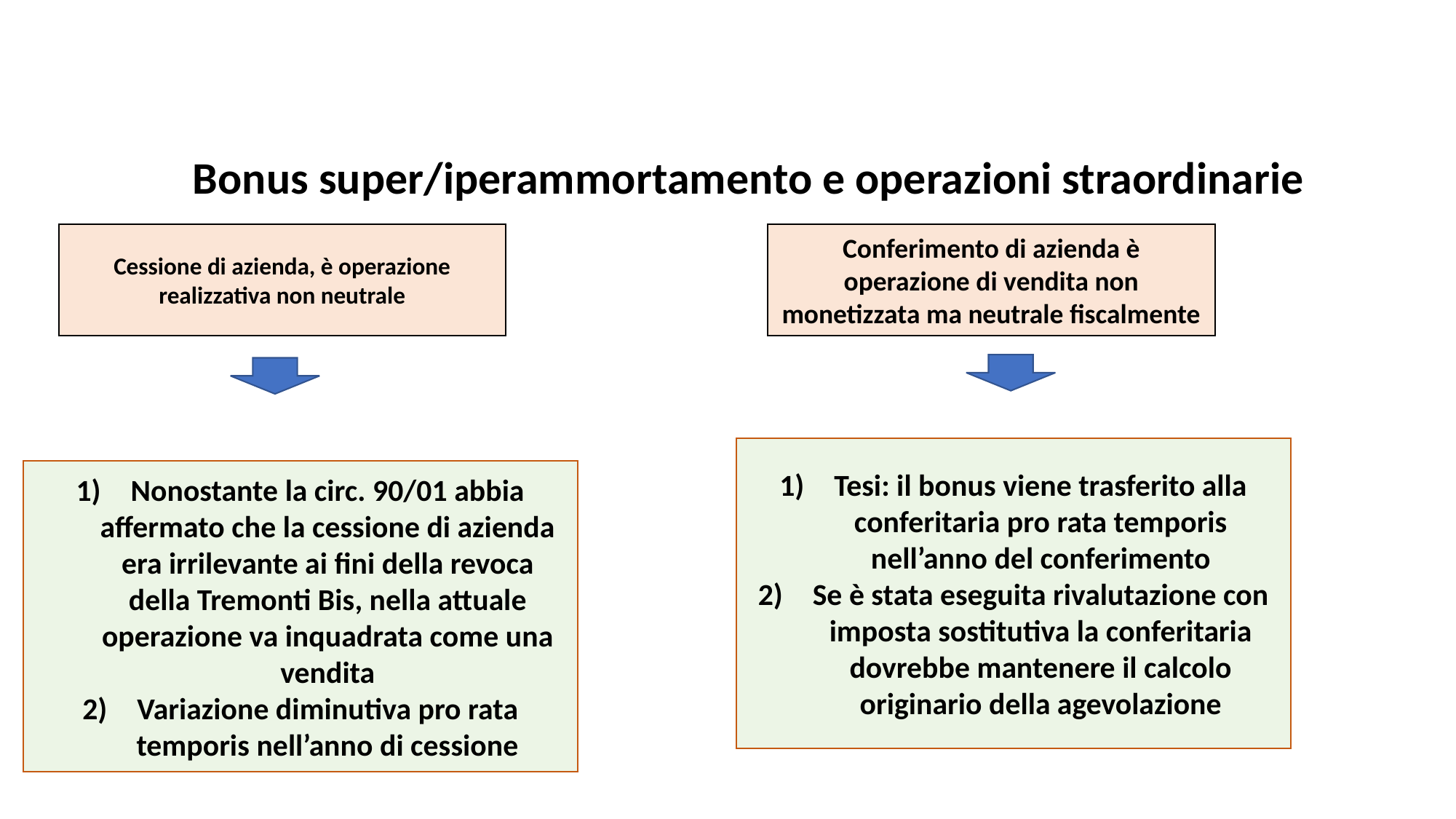

Regole generali
# Bonus super/iperammortamento e operazioni straordinarie
Cessione di azienda, è operazione realizzativa non neutrale
Conferimento di azienda è operazione di vendita non monetizzata ma neutrale fiscalmente

Tesi: il bonus viene trasferito alla conferitaria pro rata temporis nell’anno del conferimento
Se è stata eseguita rivalutazione con imposta sostitutiva la conferitaria dovrebbe mantenere il calcolo originario della agevolazione
Nonostante la circ. 90/01 abbia affermato che la cessione di azienda era irrilevante ai fini della revoca della Tremonti Bis, nella attuale operazione va inquadrata come una vendita
Variazione diminutiva pro rata temporis nell’anno di cessione